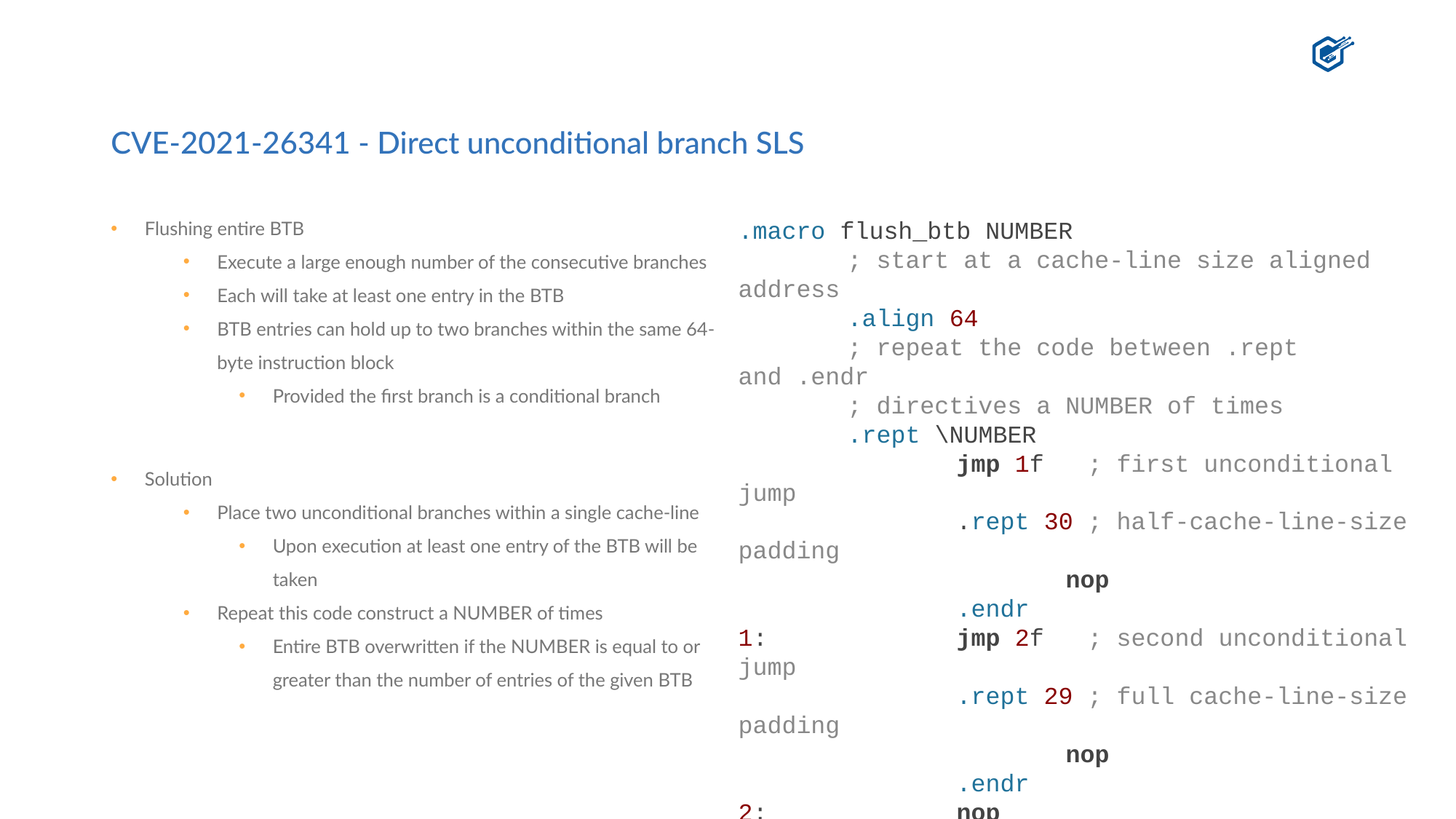

# CVE-2021-26341 - Direct unconditional branch SLS
Flushing entire BTB
Execute a large enough number of the consecutive branches
Each will take at least one entry in the BTB
BTB entries can hold up to two branches within the same 64-byte instruction block
Provided the first branch is a conditional branch

Solution
Place two unconditional branches within a single cache-line
Upon execution at least one entry of the BTB will be taken
Repeat this code construct a NUMBER of times
Entire BTB overwritten if the NUMBER is equal to or greater than the number of entries of the given BTB
.macro flush_btb NUMBER
	; start at a cache-line size aligned address
	.align 64
	; repeat the code between .rept and .endr
	; directives a NUMBER of times
	.rept \NUMBER
		jmp 1f   ; first unconditional jump
		.rept 30 ; half-cache-line-size padding
			nop
		.endr
1: 		jmp 2f   ; second unconditional jump
		.rept 29 ; full cache-line-size padding
			nop
		.endr
2:		nop
	.endr
.endm